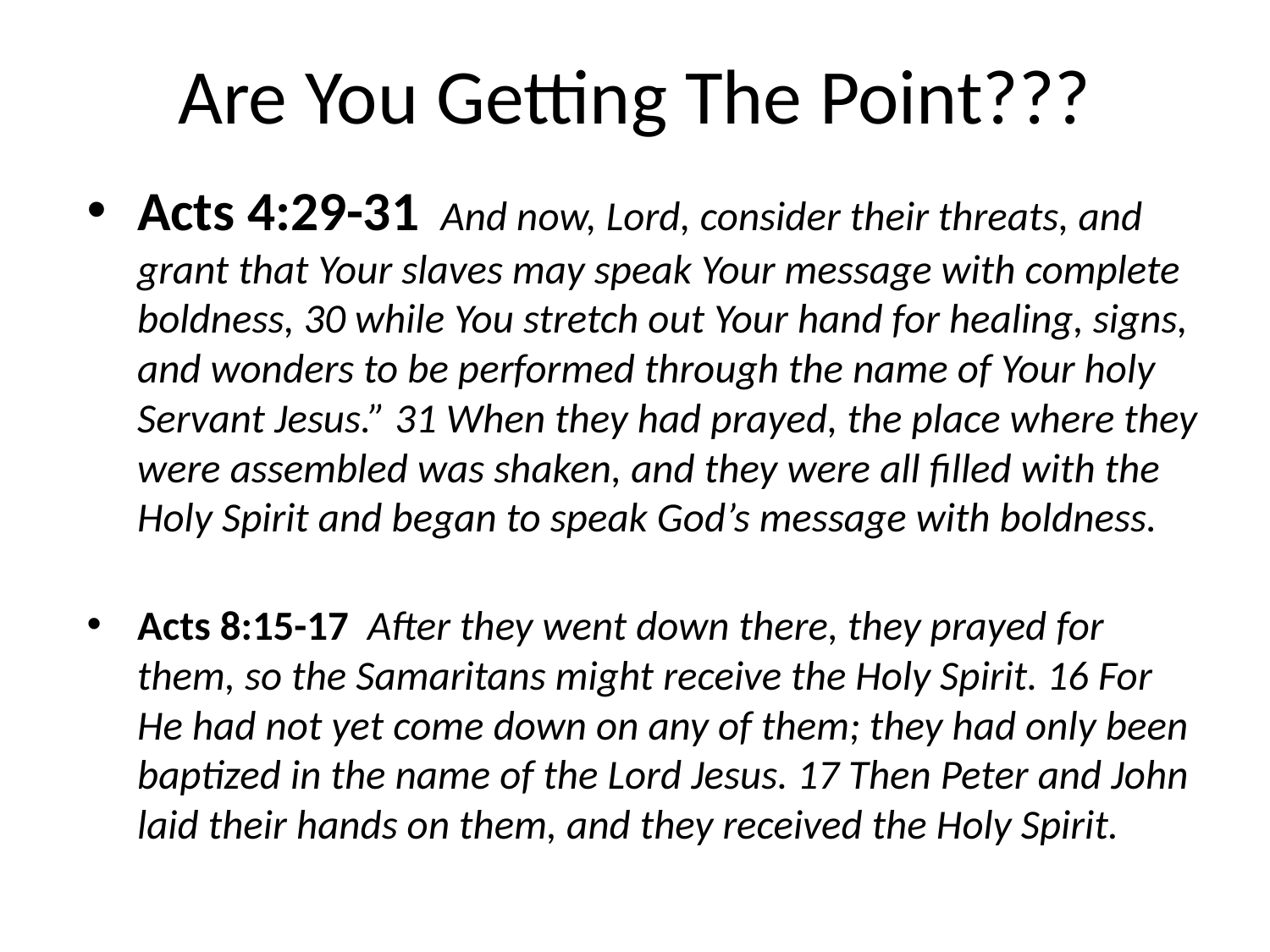

# Are You Getting The Point???
Acts 4:29-31  And now, Lord, consider their threats, and grant that Your slaves may speak Your message with complete boldness, 30 while You stretch out Your hand for healing, signs, and wonders to be performed through the name of Your holy Servant Jesus.” 31 When they had prayed, the place where they were assembled was shaken, and they were all filled with the Holy Spirit and began to speak God’s message with boldness.
Acts 8:15-17  After they went down there, they prayed for them, so the Samaritans might receive the Holy Spirit. 16 For He had not yet come down on any of them; they had only been baptized in the name of the Lord Jesus. 17 Then Peter and John laid their hands on them, and they received the Holy Spirit.